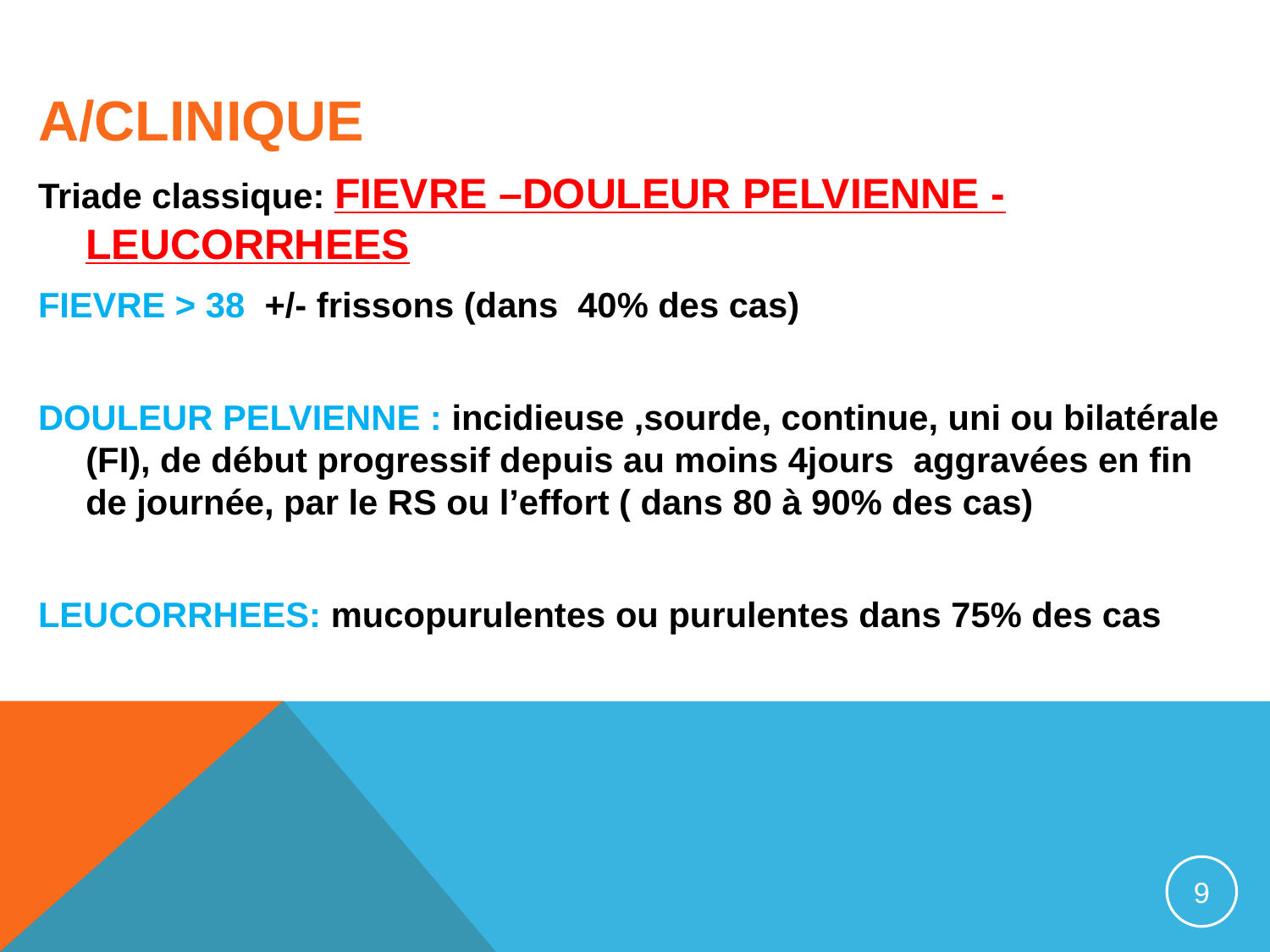

A/CLINIQUE
Triade classique: FIEVRE –DOULEUR PELVIENNE - LEUCORRHEES
FIEVRE > 38  +/- frissons (dans  40% des cas)

DOULEUR PELVIENNE : incidieuse ,sourde, continue, uni ou bilatérale (FI), de début progressif depuis au moins 4jours  aggravées en fin de journée, par le RS ou l’effort ( dans 80 à 90% des cas)

LEUCORRHEES: mucopurulentes ou purulentes dans 75% des cas

9